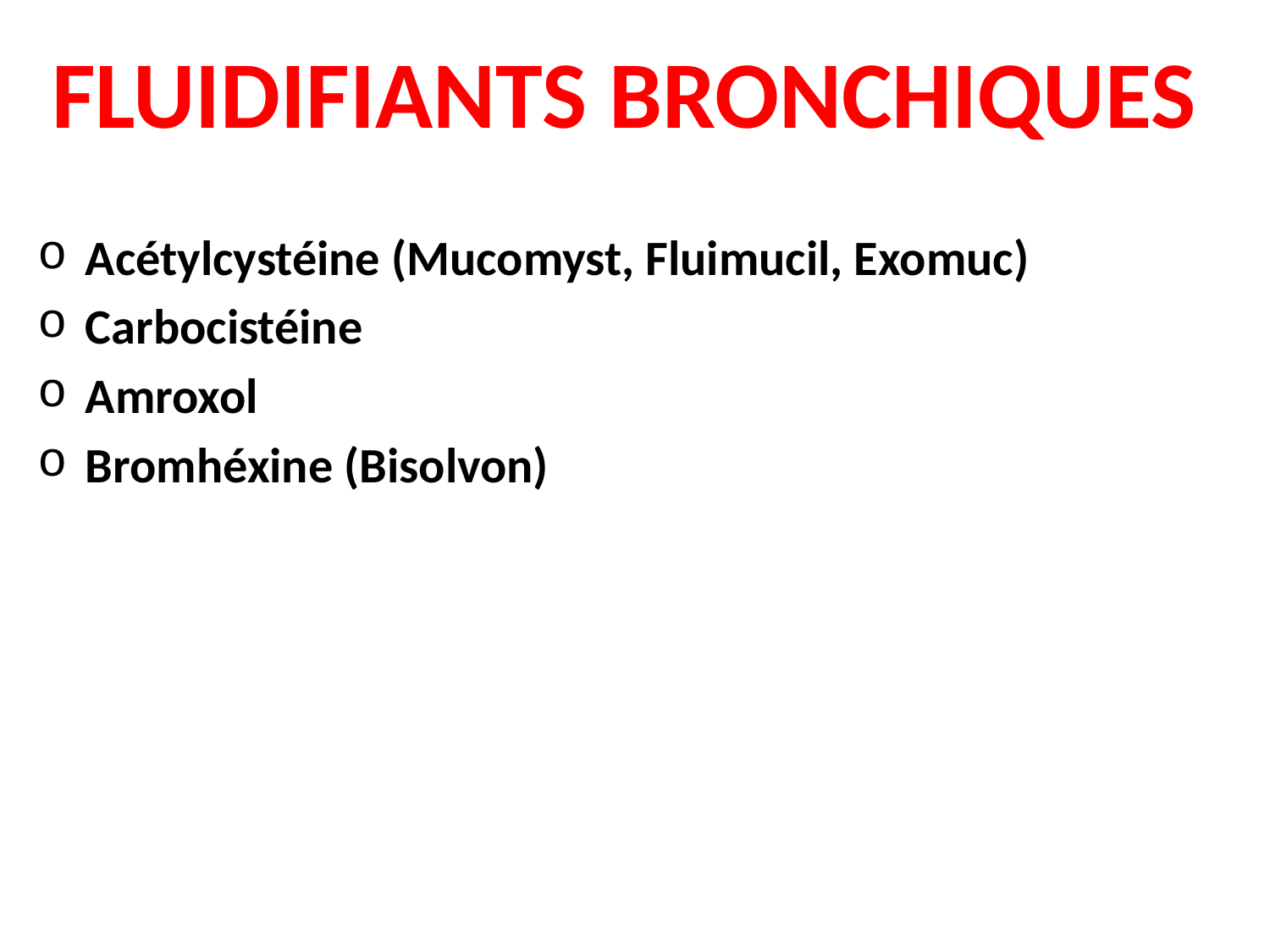

FLUIDIFIANTS BRONCHIQUES

Acétylcystéine (Mucomyst, Fluimucil, Exomuc)
Carbocistéine
Amroxol
Bromhéxine (Bisolvon)